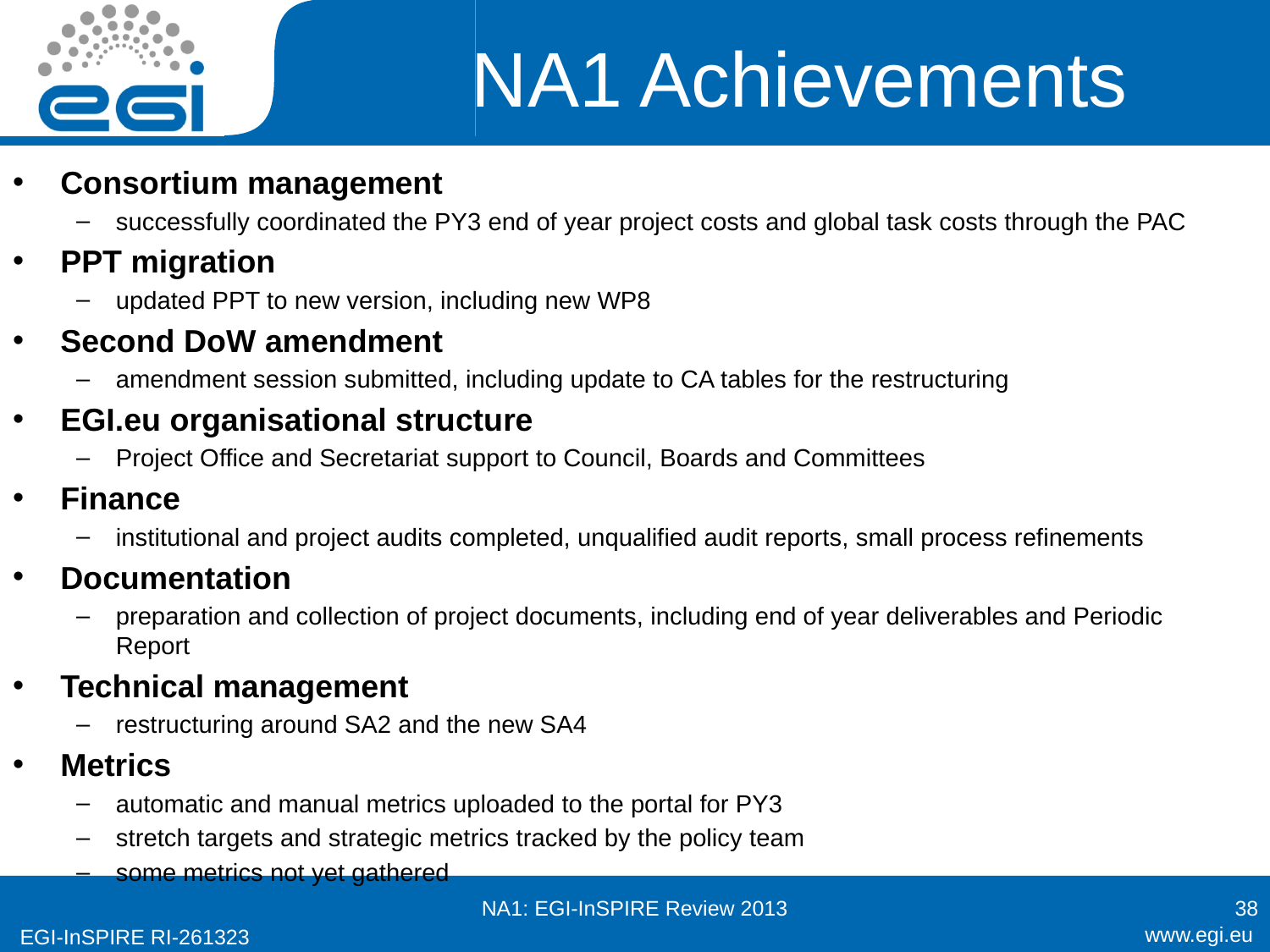

# NA1 Achievements
Consortium management
successfully coordinated the PY3 end of year project costs and global task costs through the PAC
PPT migration
updated PPT to new version, including new WP8
Second DoW amendment
amendment session submitted, including update to CA tables for the restructuring
EGI.eu organisational structure
Project Office and Secretariat support to Council, Boards and Committees
Finance
institutional and project audits completed, unqualified audit reports, small process refinements
Documentation
preparation and collection of project documents, including end of year deliverables and Periodic Report
Technical management
restructuring around SA2 and the new SA4
Metrics
automatic and manual metrics uploaded to the portal for PY3
stretch targets and strategic metrics tracked by the policy team
some metrics not yet gathered

NA1: EGI-InSPIRE Review 2013
38